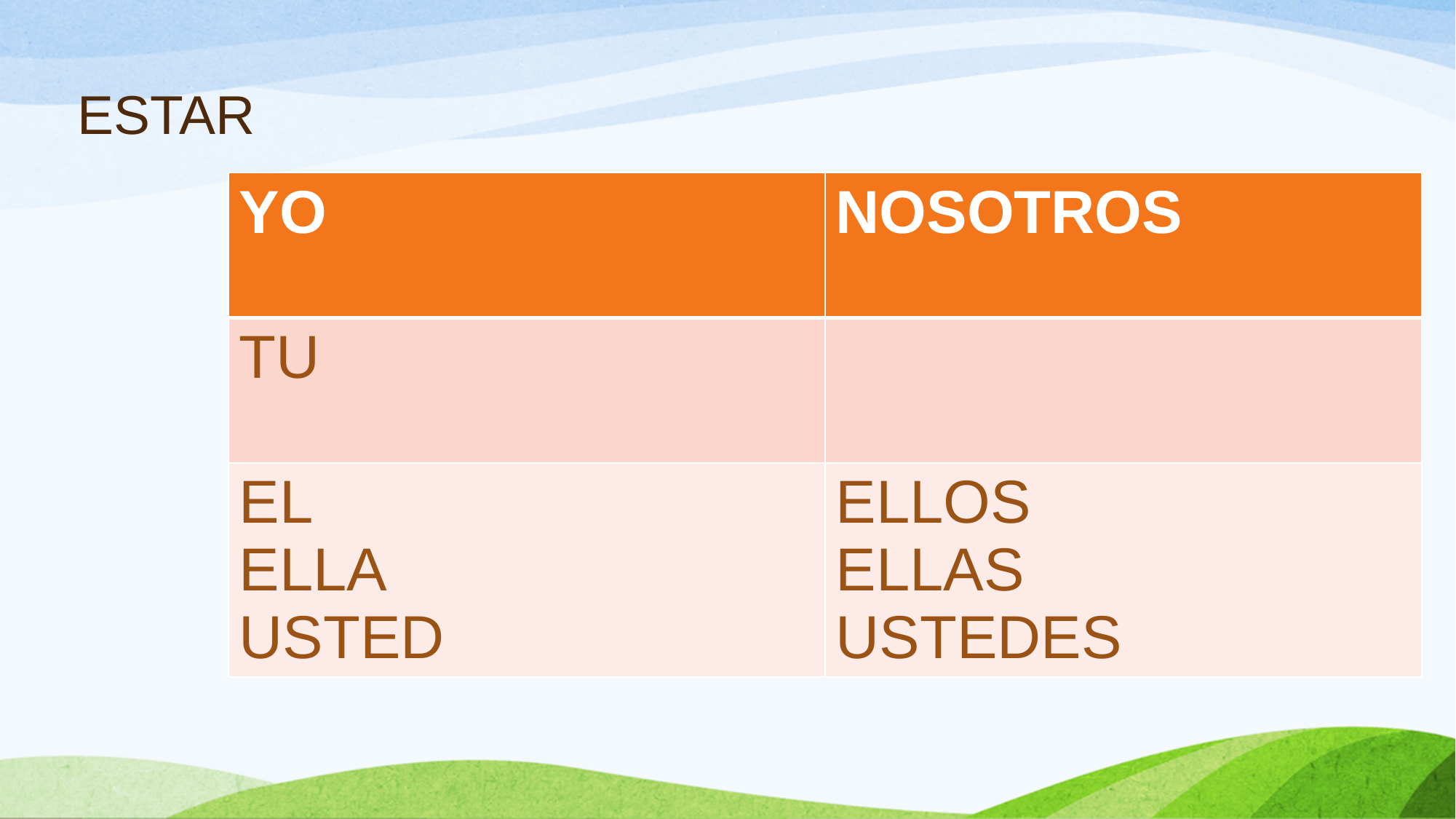

# ESTAR
| YO | NOSOTROS |
| --- | --- |
| TU |  |
| EL ELLA USTED | ELLOS ELLAS USTEDES |